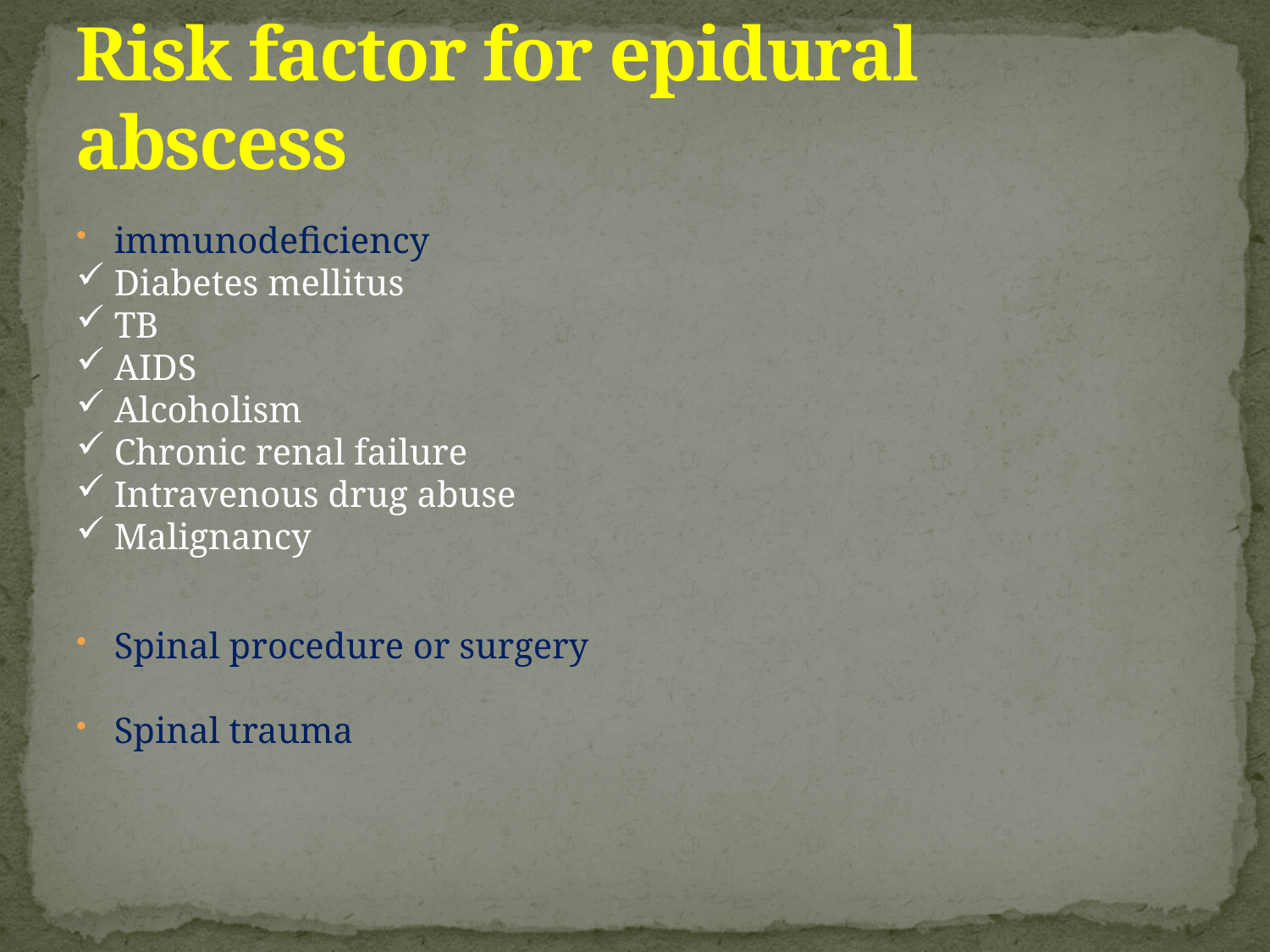

# Risk factor for epidural abscess
immunodeficiency
Diabetes mellitus
TB
AIDS
Alcoholism
Chronic renal failure
Intravenous drug abuse
Malignancy

Spinal procedure or surgery

Spinal trauma